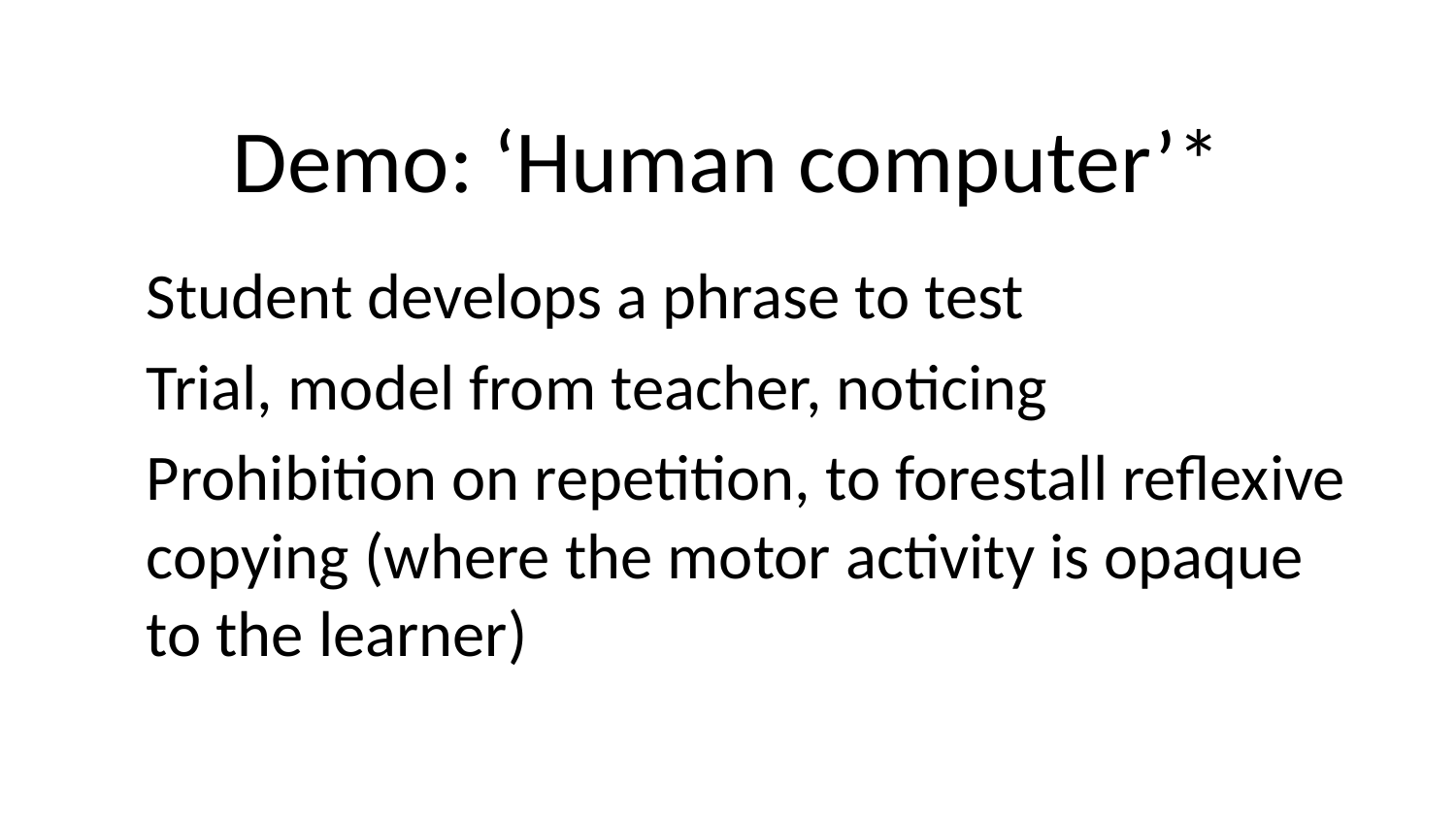

# Demo: ‘Human computer’*
Student develops a phrase to test
Trial, model from teacher, noticing
Prohibition on repetition, to forestall reflexive copying (where the motor activity is opaque to the learner)